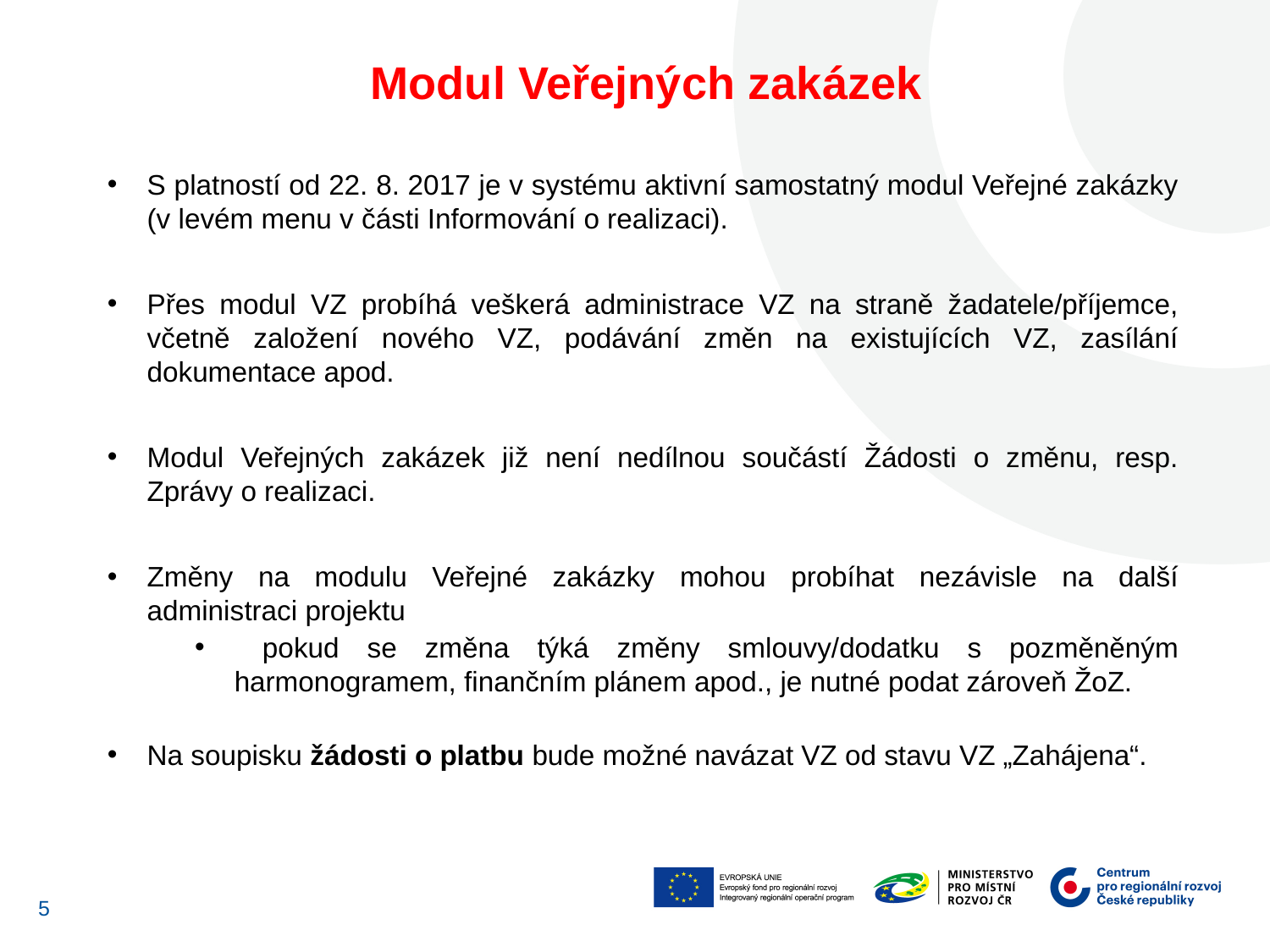

Modul Veřejných zakázek
S platností od 22. 8. 2017 je v systému aktivní samostatný modul Veřejné zakázky (v levém menu v části Informování o realizaci).

Přes modul VZ probíhá veškerá administrace VZ na straně žadatele/příjemce, včetně založení nového VZ, podávání změn na existujících VZ, zasílání dokumentace apod.

Modul Veřejných zakázek již není nedílnou součástí Žádosti o změnu, resp. Zprávy o realizaci.

Změny na modulu Veřejné zakázky mohou probíhat nezávisle na další administraci projektu
 pokud se změna týká změny smlouvy/dodatku s pozměněným harmonogramem, finančním plánem apod., je nutné podat zároveň ŽoZ.

Na soupisku žádosti o platbu bude možné navázat VZ od stavu VZ „Zahájena“.
5